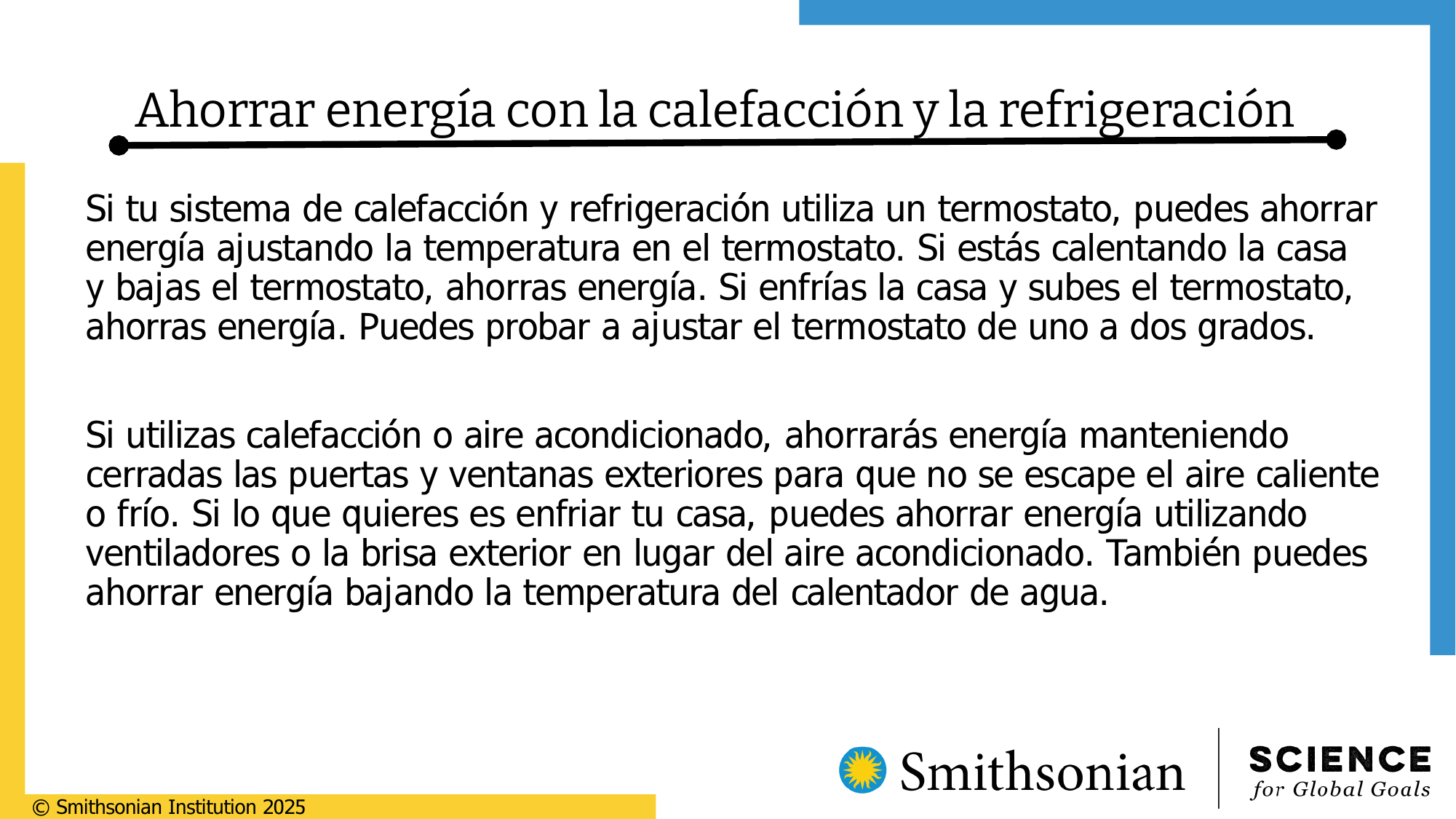

# Ahorrar energía con la calefacción y la refrigeración
Si tu sistema de calefacción y refrigeración utiliza un termostato, puedes ahorrar energía ajustando la temperatura en el termostato. Si estás calentando la casa
y bajas el termostato, ahorras energía. Si enfrías la casa y subes el termostato, ahorras energía. Puedes probar a ajustar el termostato de uno a dos grados.

Si utilizas calefacción o aire acondicionado, ahorrarás energía manteniendo cerradas las puertas y ventanas exteriores para que no se escape el aire caliente
o frío. Si lo que quieres es enfriar tu casa, puedes ahorrar energía utilizando ventiladores o la brisa exterior en lugar del aire acondicionado. También puedes ahorrar energía bajando la temperatura del calentador de agua.